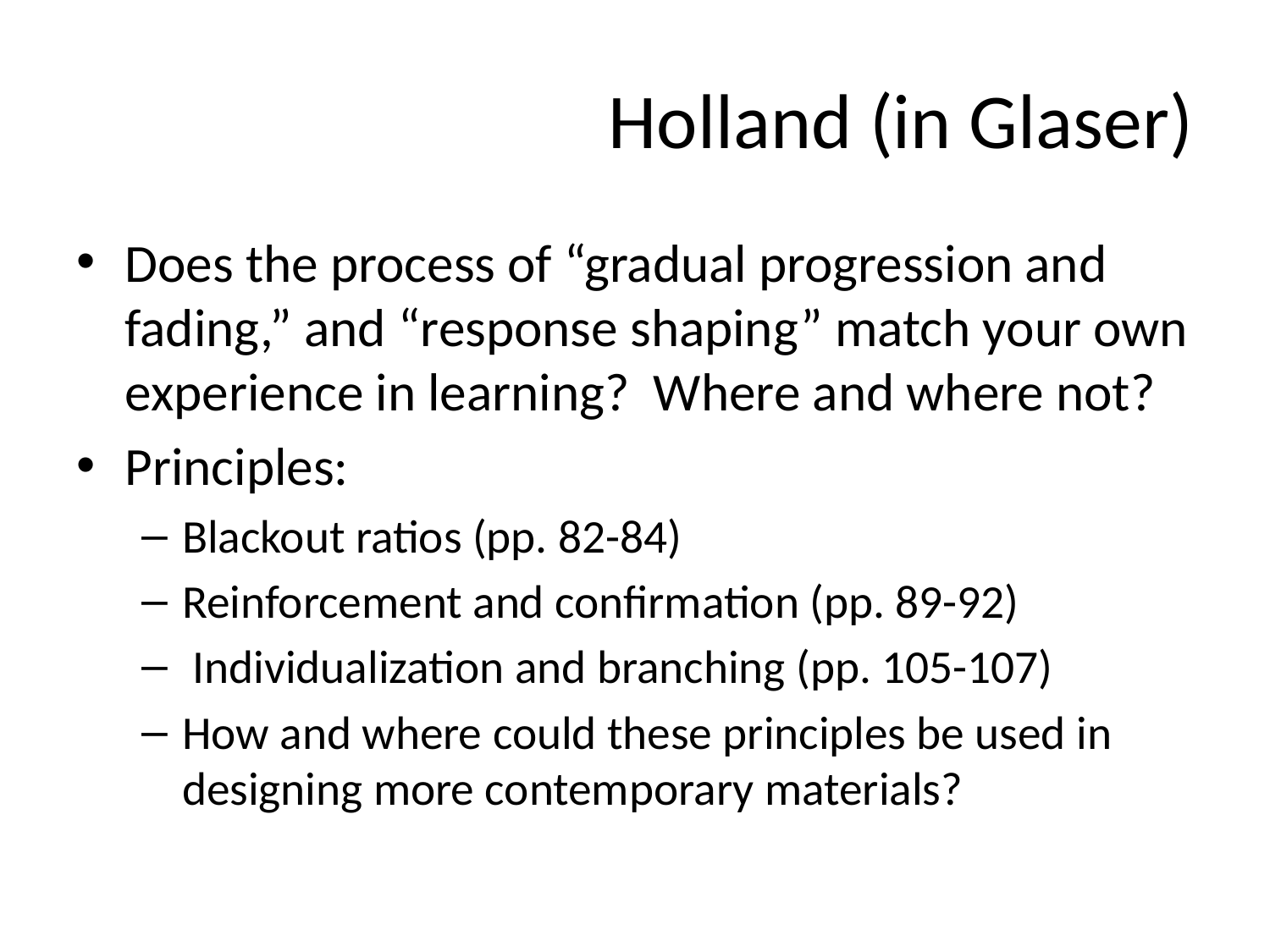

# Holland (in Glaser)
Does the process of “gradual progression and fading,” and “response shaping” match your own experience in learning?  Where and where not?
Principles:
Blackout ratios (pp. 82-84)
Reinforcement and confirmation (pp. 89-92)
 Individualization and branching (pp. 105-107)
How and where could these principles be used in designing more contemporary materials?